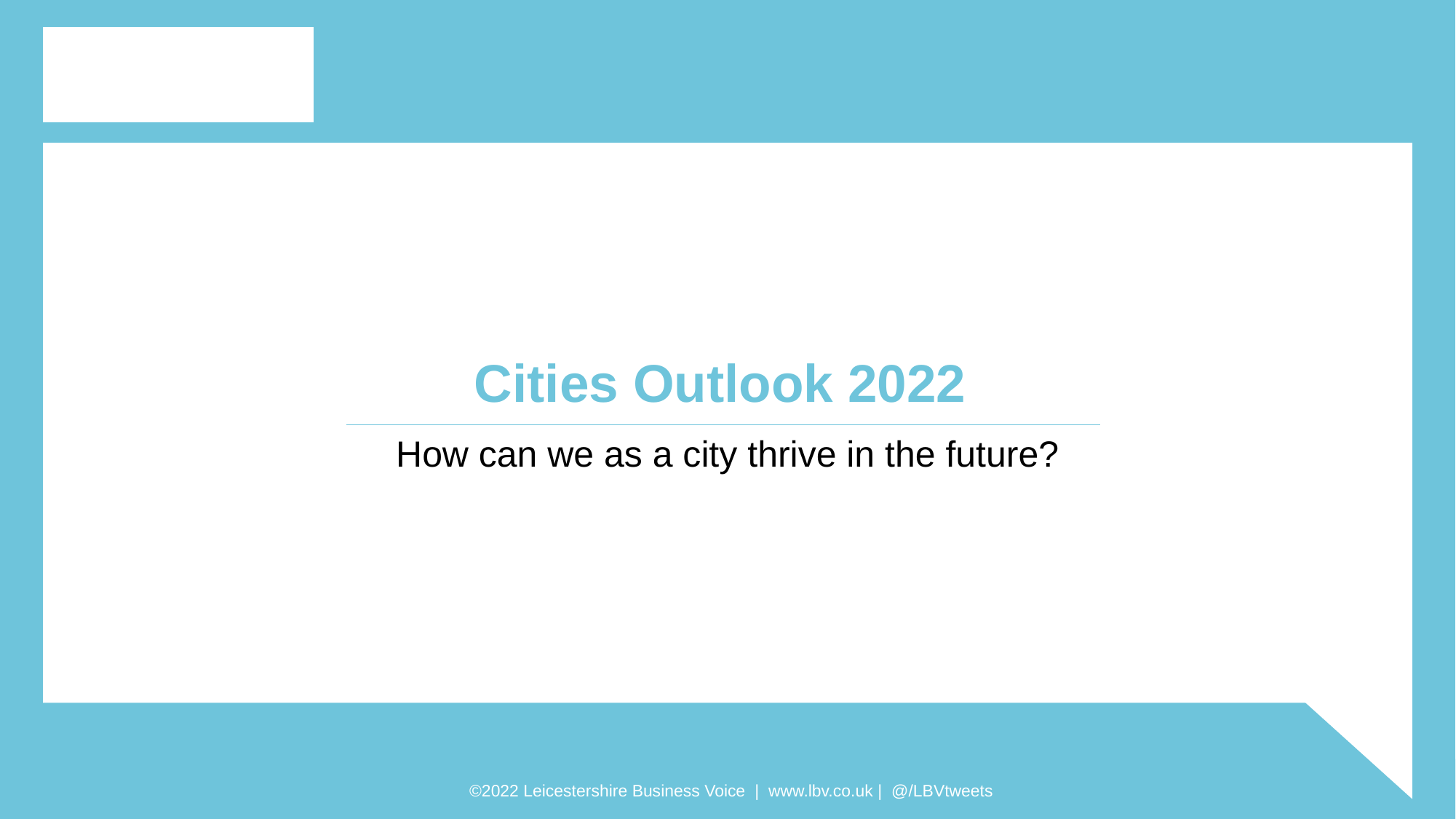

# Cities Outlook 2022
How can we as a city thrive in the future?
©2022 Leicestershire Business Voice  |  www.lbv.co.uk |  @/LBVtweets